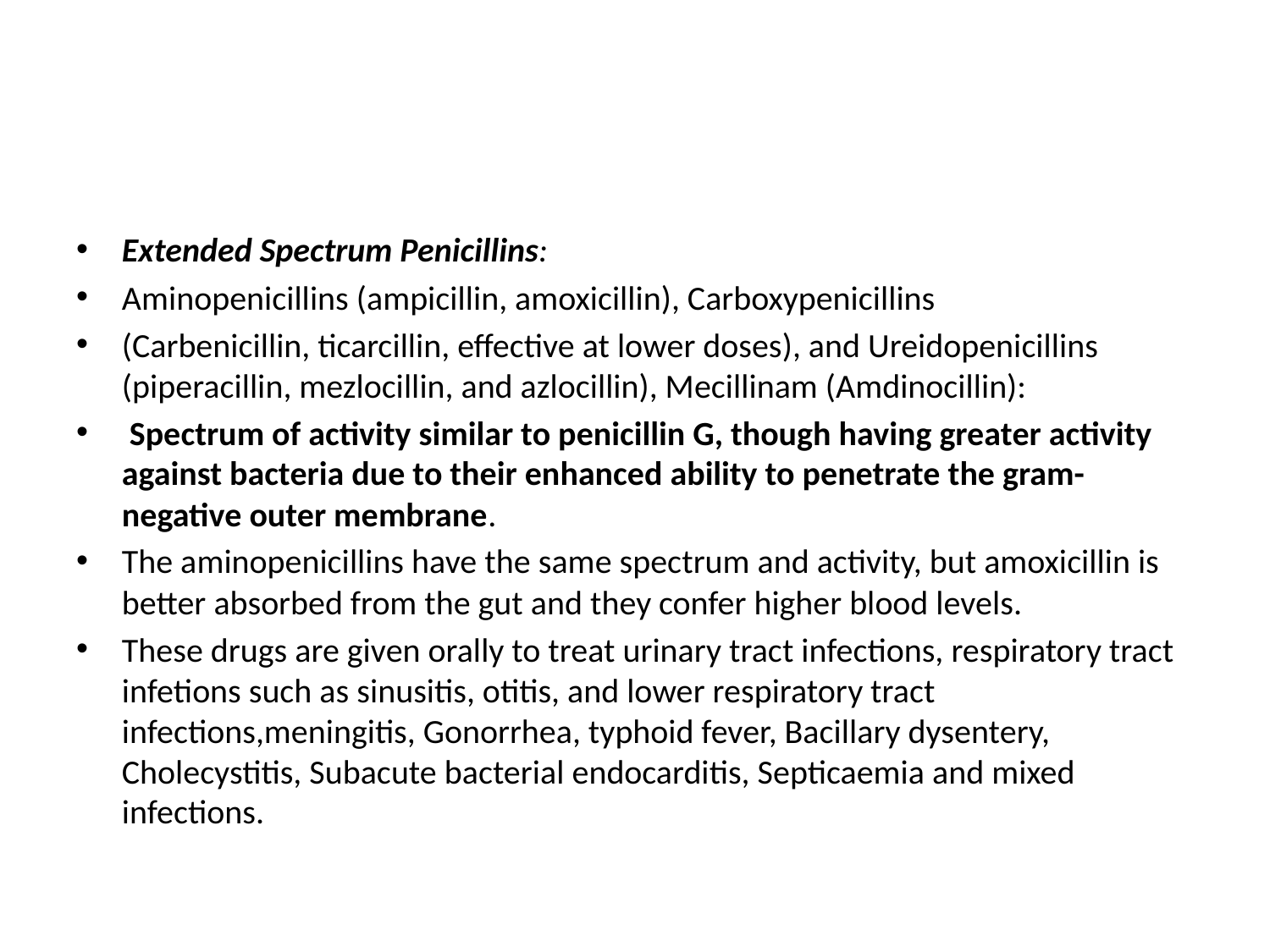

#
Extended Spectrum Penicillins:
Aminopenicillins (ampicillin, amoxicillin), Carboxypenicillins
(Carbenicillin, ticarcillin, effective at lower doses), and Ureidopenicillins (piperacillin, mezlocillin, and azlocillin), Mecillinam (Amdinocillin):
 Spectrum of activity similar to penicillin G, though having greater activity against bacteria due to their enhanced ability to penetrate the gram-negative outer membrane.
The aminopenicillins have the same spectrum and activity, but amoxicillin is better absorbed from the gut and they confer higher blood levels.
These drugs are given orally to treat urinary tract infections, respiratory tract infetions such as sinusitis, otitis, and lower respiratory tract infections,meningitis, Gonorrhea, typhoid fever, Bacillary dysentery, Cholecystitis, Subacute bacterial endocarditis, Septicaemia and mixed infections.